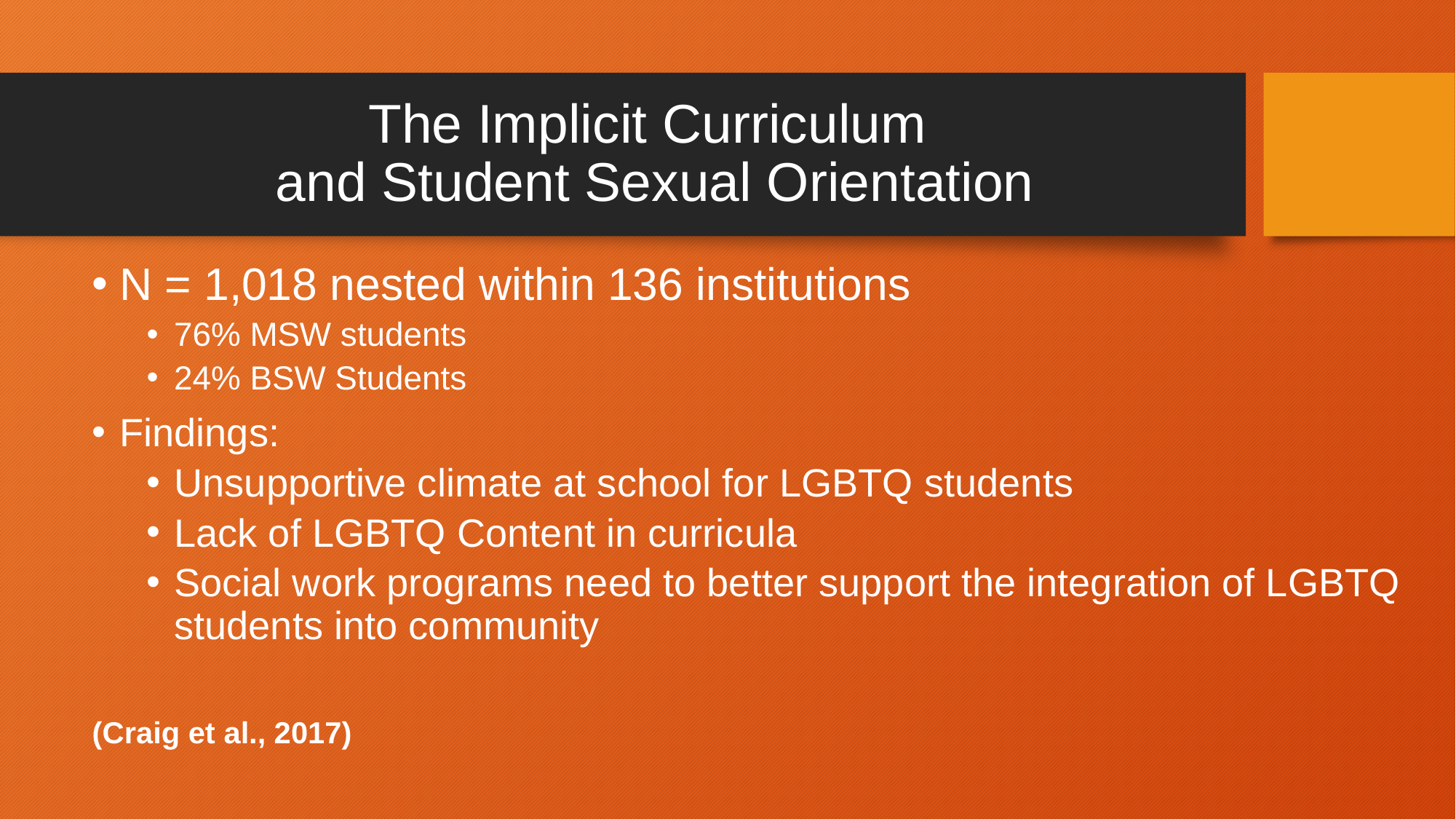

# The Implicit Curriculum and Student Sexual Orientation
N = 1,018 nested within 136 institutions
76% MSW students
24% BSW Students
Findings:
Unsupportive climate at school for LGBTQ students
Lack of LGBTQ Content in curricula
Social work programs need to better support the integration of LGBTQ students into community

(Craig et al., 2017)